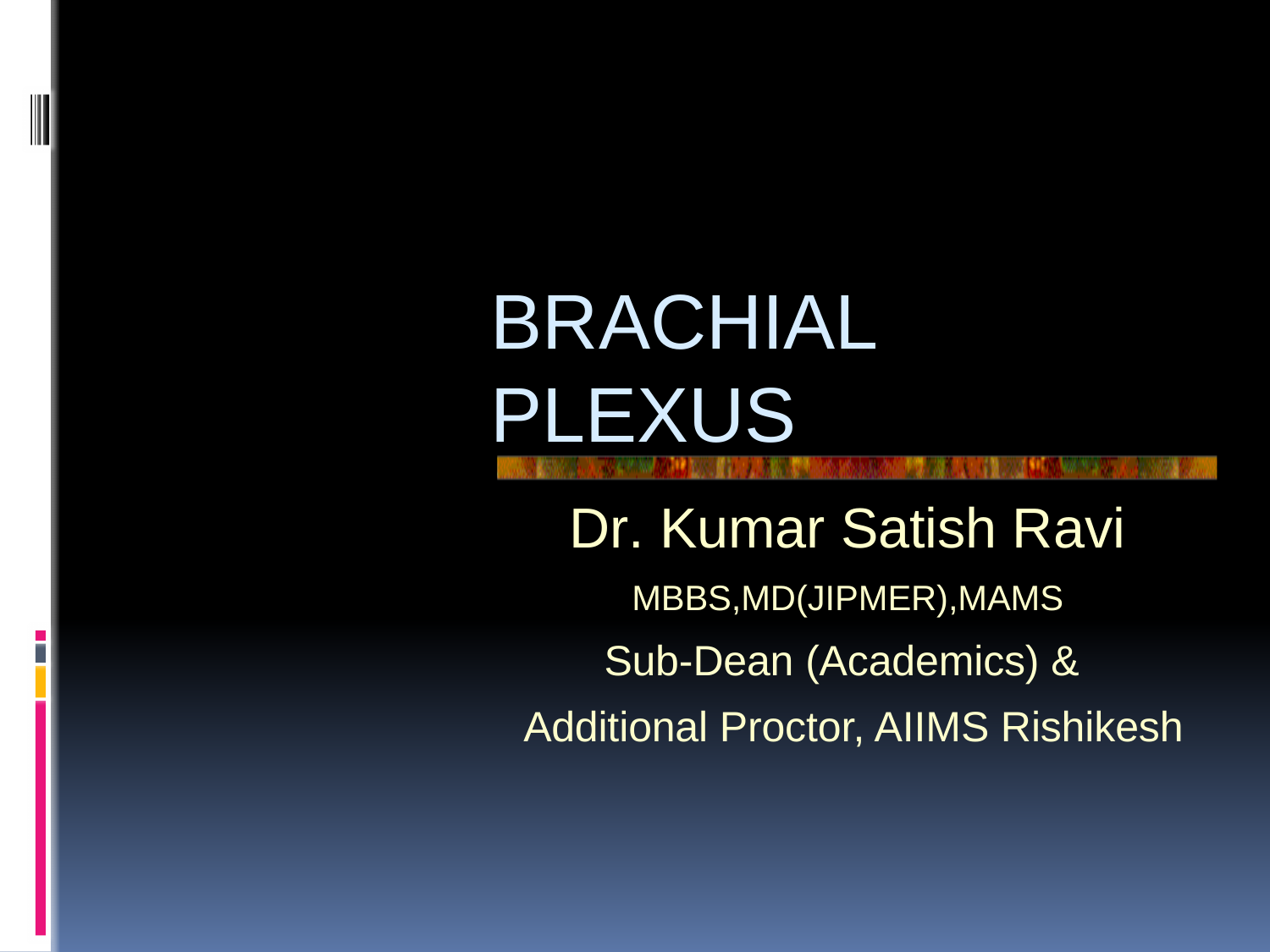

# BRACHIAL PLEXUS

Dr. Kumar Satish Ravi
MBBS,MD(JIPMER),MAMS
Sub-Dean (Academics) &
 Additional Proctor, AIIMS Rishikesh